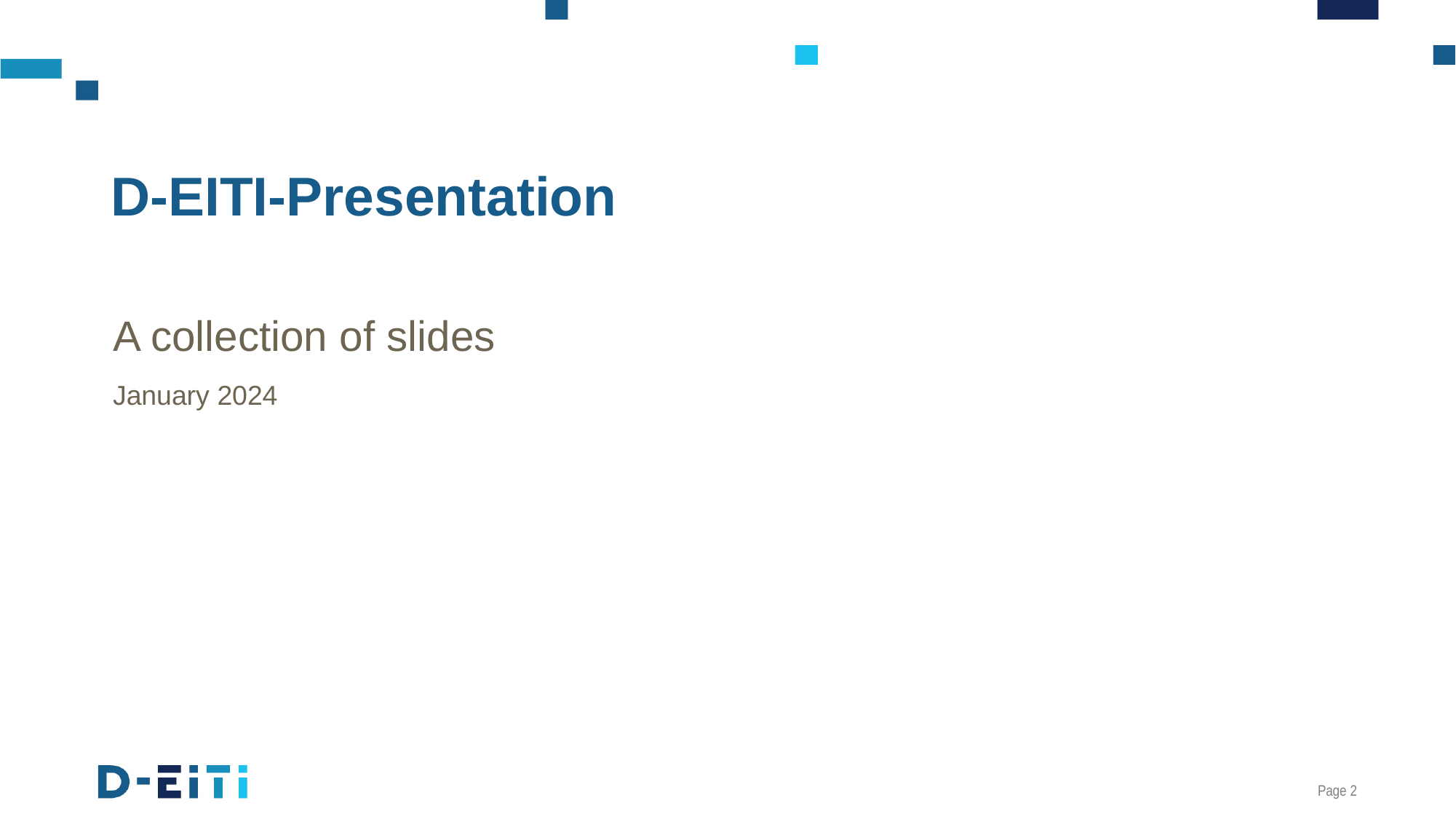

# D-EITI-Presentation
A collection of slides
January 2024